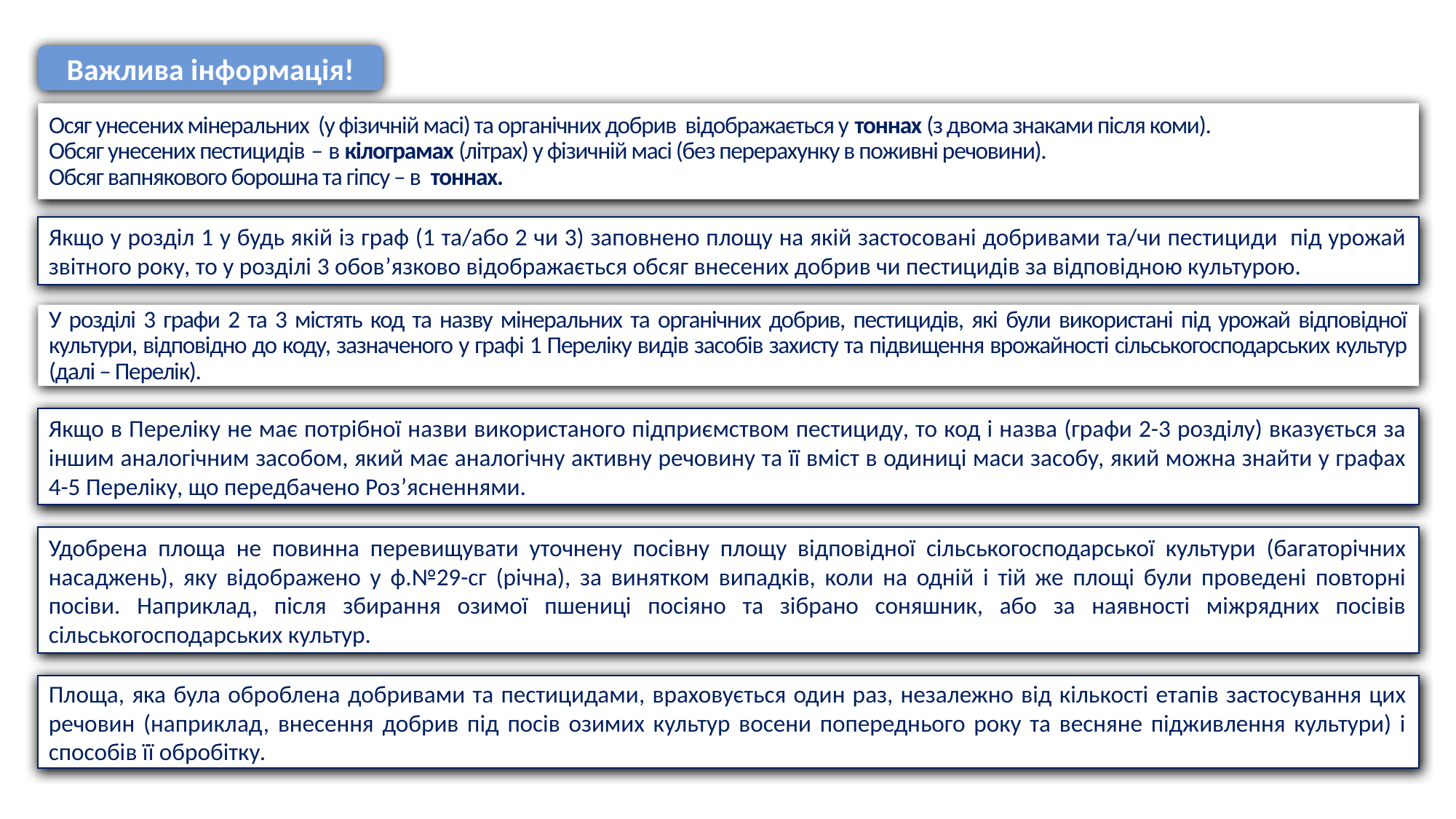

Важлива інформація!
Осяг унесених мінеральних  (у фізичній масі) та органічних добрив  відображається у тоннах (з двома знаками після коми).
Обсяг унесених пестицидів – в кілограмах (літрах) у фізичній масі (без перерахунку в поживні речовини).
Обсяг вапнякового борошна та гіпсу – в  тоннах.
Якщо у розділ 1 у будь якій із граф (1 та/або 2 чи 3) заповнено площу на якій застосовані добривами та/чи пестициди  під урожай звітного року, то у розділі 3 обов’язково відображається обсяг внесених добрив чи пестицидів за відповідною культурою.
Плодові та ягідні
Кормові
У розділі 3 графи 2 та 3 містять код та назву мінеральних та органічних добрив, пестицидів, які були використані під урожай відповідної культури, відповідно до коду, зазначеного у графі 1 Переліку видів засобів захисту та підвищення врожайності сільськогосподарських культур (далі – Перелік).
Якщо в Переліку не має потрібної назви використаного підприємством пестициду, то код і назва (графи 2-3 розділу) вказується за іншим аналогічним засобом, який має аналогічну активну речовину та її вміст в одиниці маси засобу, який можна знайти у графах 4-5 Переліку, що передбачено Роз’ясненнями.
Удобрена площа не повинна перевищувати уточнену посівну площу відповідної сільськогосподарської культури (багаторічних насаджень), яку відображено у ф.№29-сг (річна), за винятком випадків, коли на одній і тій же площі були проведені повторні посіви. Наприклад, після збирання озимої пшениці посіяно та зібрано соняшник, або за наявності міжрядних посівів сільськогосподарських культур.
Площа, яка була оброблена добривами та пестицидами, враховується один раз, незалежно від кількості етапів застосування цих речовин (наприклад, внесення добрив під посів озимих культур восени попереднього року та весняне підживлення культури) і способів її обробітку.